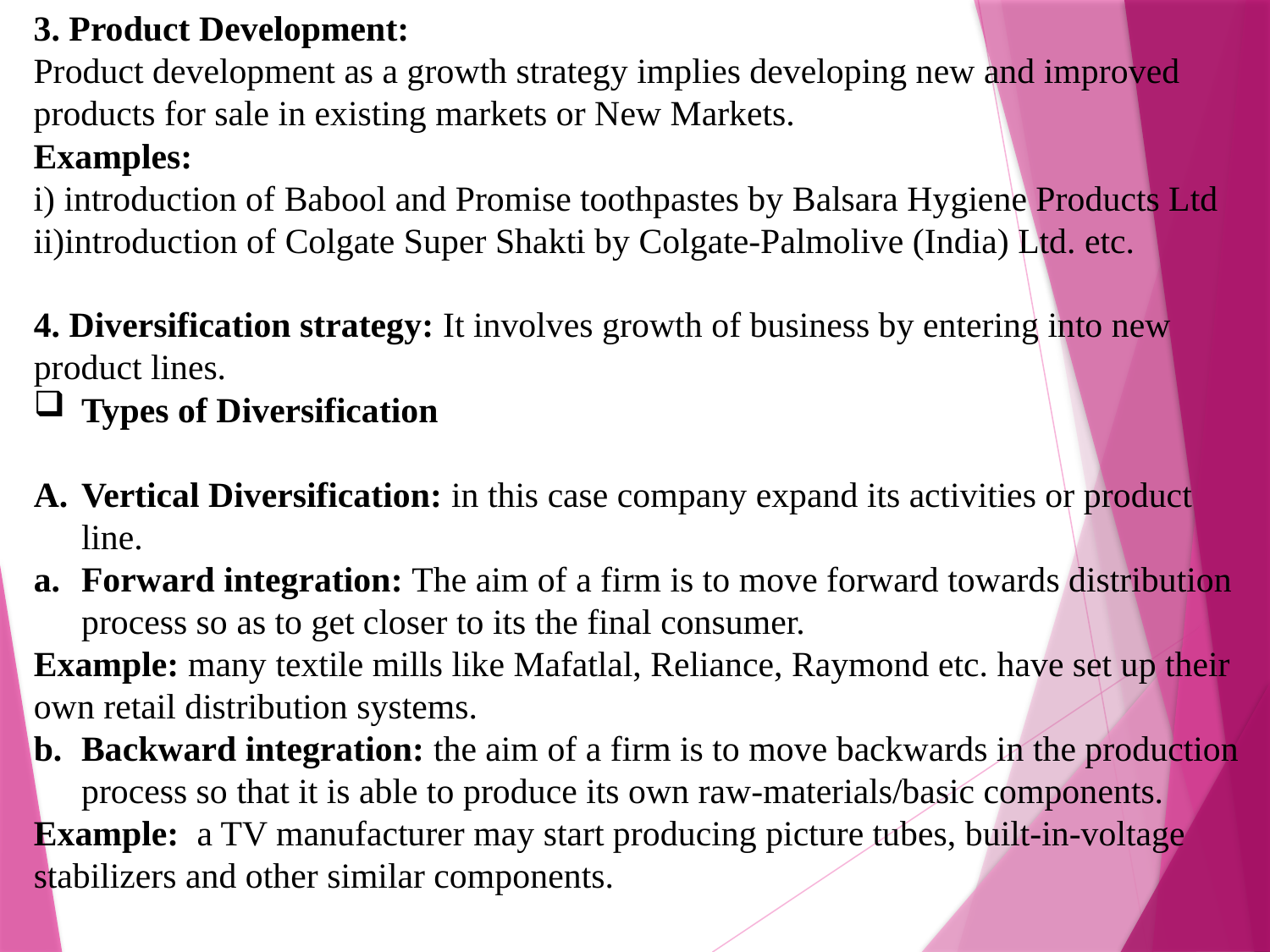

3. Product Development:
Product development as a growth strategy implies developing new and improved products for sale in existing markets or New Markets.
Examples:
i) introduction of Babool and Promise toothpastes by Balsara Hygiene Products Ltd
ii)introduction of Colgate Super Shakti by Colgate-Palmolive (India) Ltd. etc.
4. Diversification strategy: It involves growth of business by entering into new product lines.
Types of Diversification

Vertical Diversification: in this case company expand its activities or product line.
Forward integration: The aim of a firm is to move forward towards distribution process so as to get closer to its the final consumer.
Example: many textile mills like Mafatlal, Reliance, Raymond etc. have set up their own retail distribution systems.
Backward integration: the aim of a firm is to move backwards in the production process so that it is able to produce its own raw-materials/basic components.
Example:  a TV manufacturer may start producing picture tubes, built-in-voltage stabilizers and other similar components.